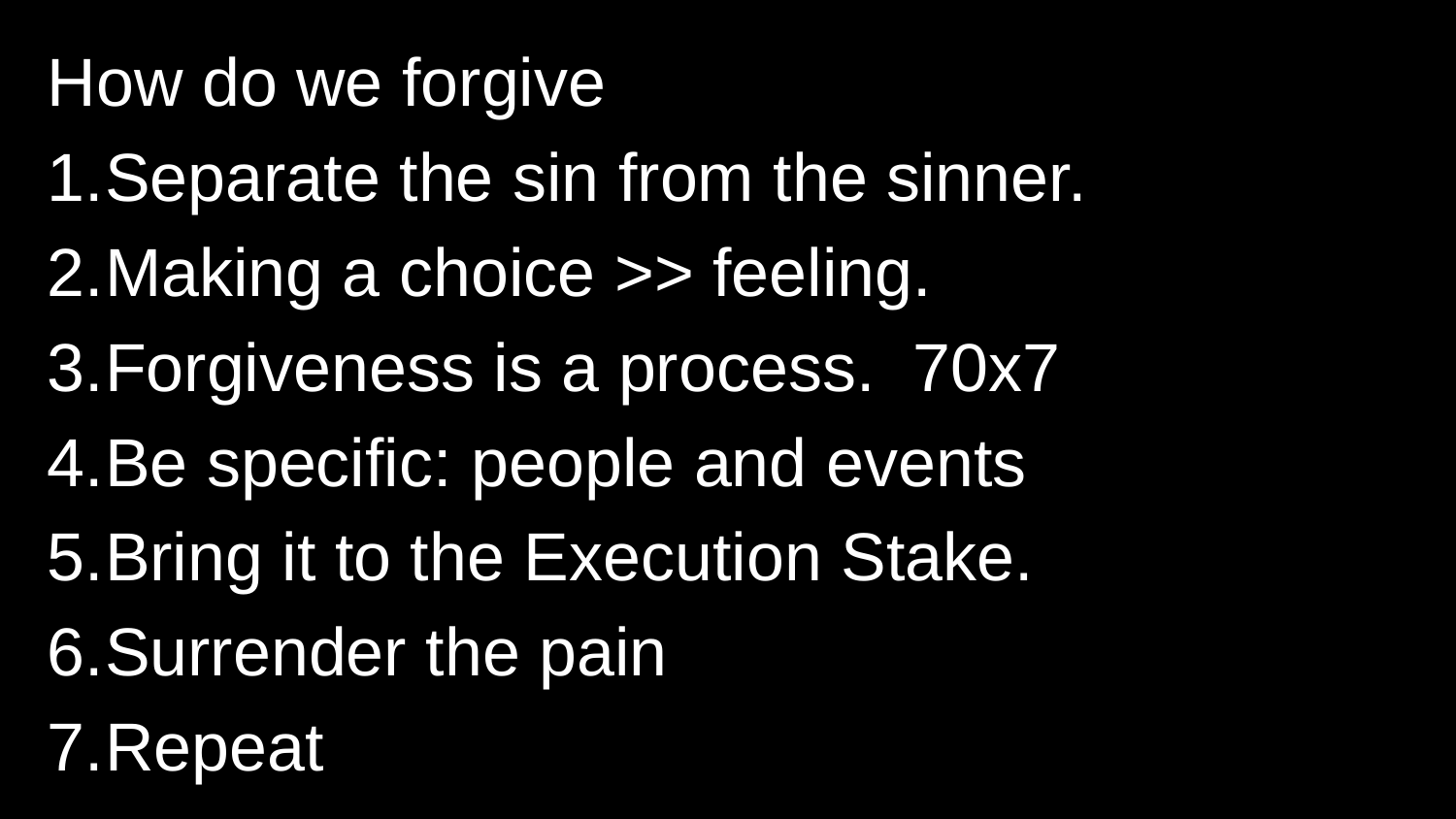

How do we forgive
Separate the sin from the sinner.
Making a choice >> feeling.
Forgiveness is a process.  70x7
Be specific: people and events
Bring it to the Execution Stake.
Surrender the pain
Repeat